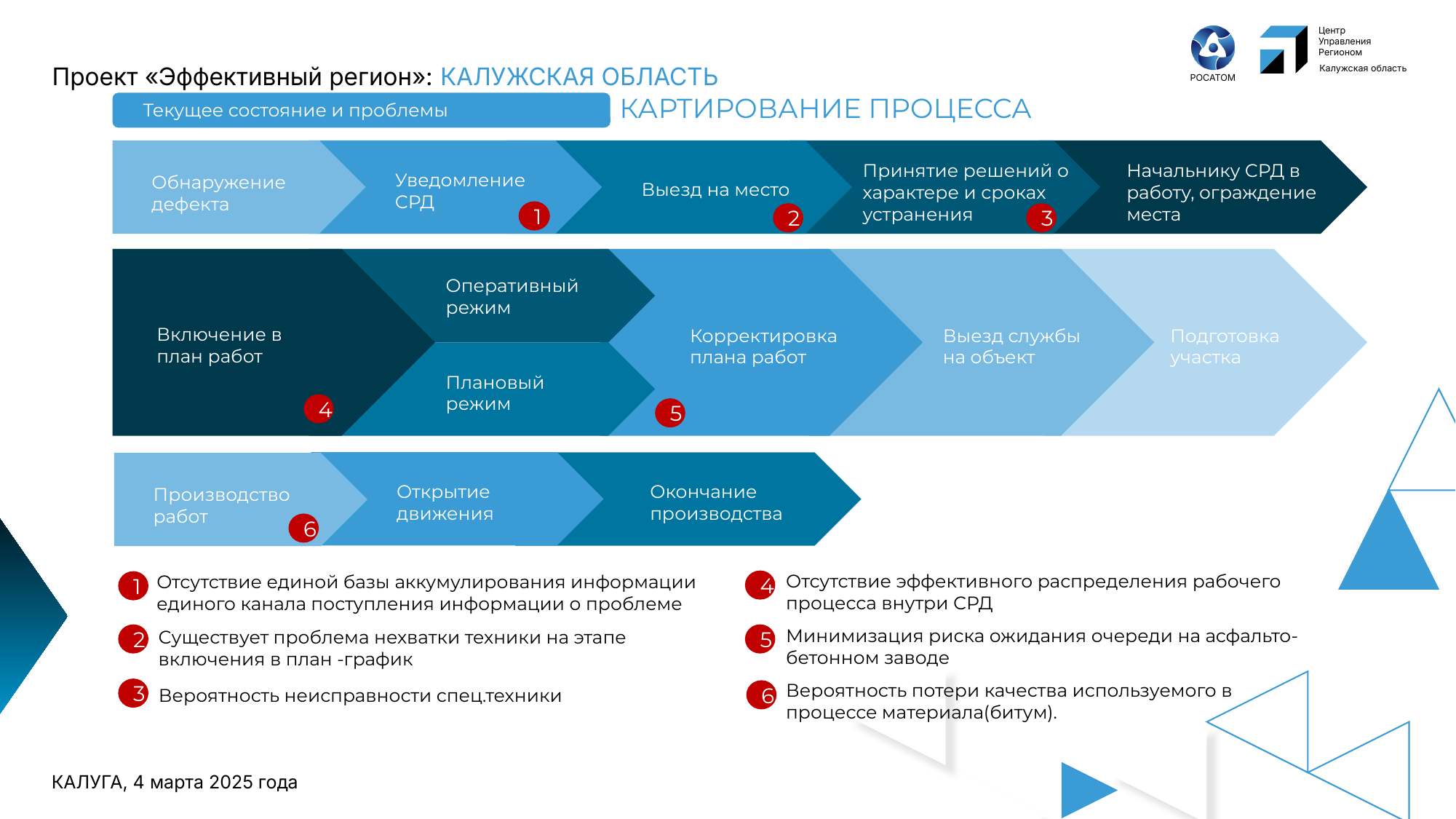

# КАРТИРОВАНИЕ ПРОЦЕССА

Текущее состояние и проблемы

Принятие решений о характере и сроках устранения
Начальнику СРД в работу, ограждение места
Уведомление СРД
Обнаружение дефекта
Выезд на место
1

Оперативный режим
Включение в план работ
Корректировка плана работ
Выезд службы на объект
Подготовка участка

Плановый режим
4

Окончание производства
Открытие движения
Производство работ
2
3
5
6
Отсутствие эффективного распределения рабочего процесса внутри СРД
Отсутствие единой базы аккумулирования информации единого канала поступления информации о проблеме
4
1
Минимизация риска ожидания очереди на асфальто-бетонном заводе
Существует проблема нехватки техники на этапе включения в план -график
2
5
Вероятность потери качества используемого в процессе материала(битум).
Вероятность неисправности спец.техники
3
6